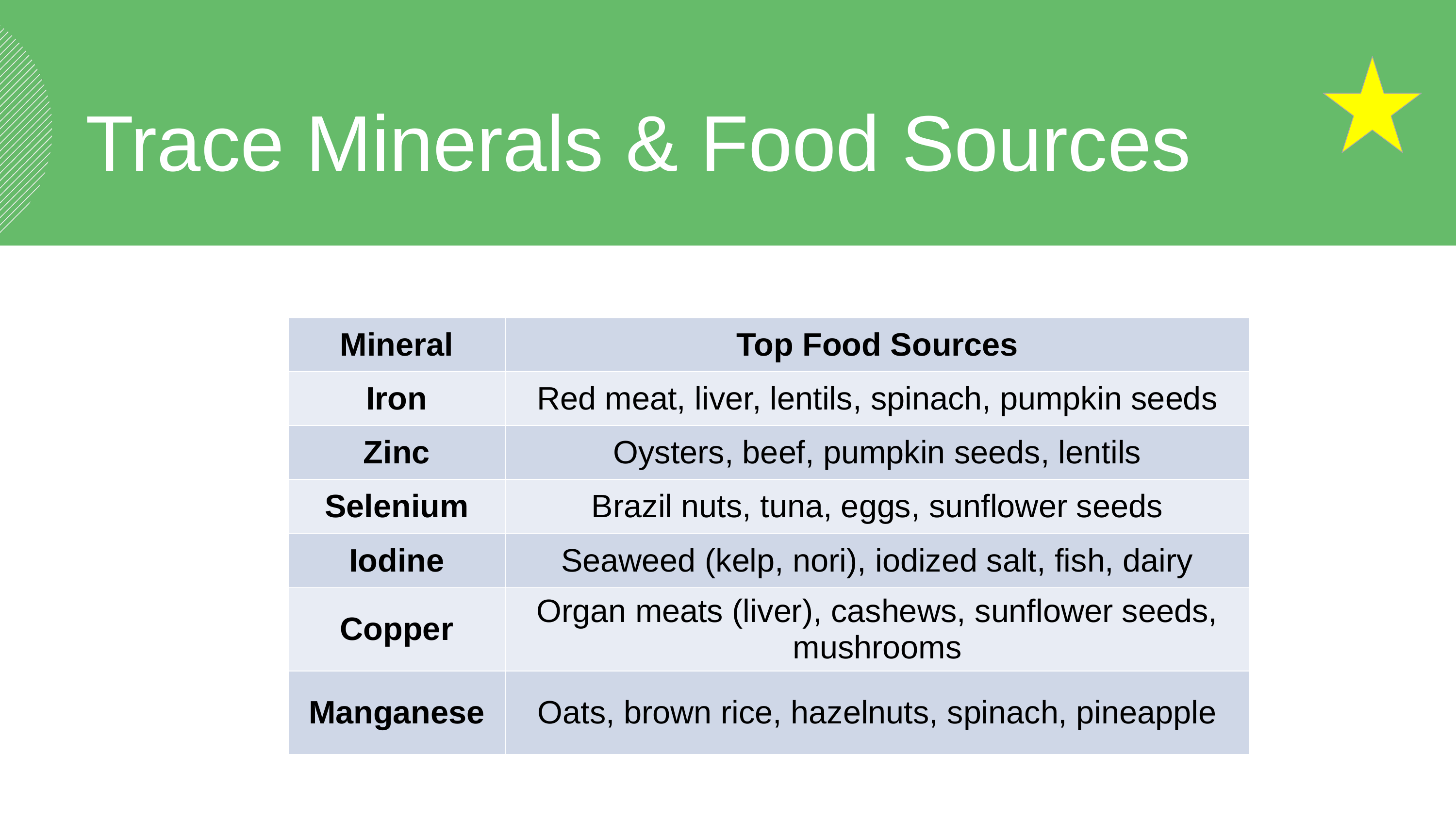

Trace Minerals & Food Sources
| Mineral | Top Food Sources |
| --- | --- |
| Iron | Red meat, liver, lentils, spinach, pumpkin seeds |
| Zinc | Oysters, beef, pumpkin seeds, lentils |
| Selenium | Brazil nuts, tuna, eggs, sunflower seeds |
| Iodine | Seaweed (kelp, nori), iodized salt, fish, dairy |
| Copper | Organ meats (liver), cashews, sunflower seeds, mushrooms |
| Manganese | Oats, brown rice, hazelnuts, spinach, pineapple |
82